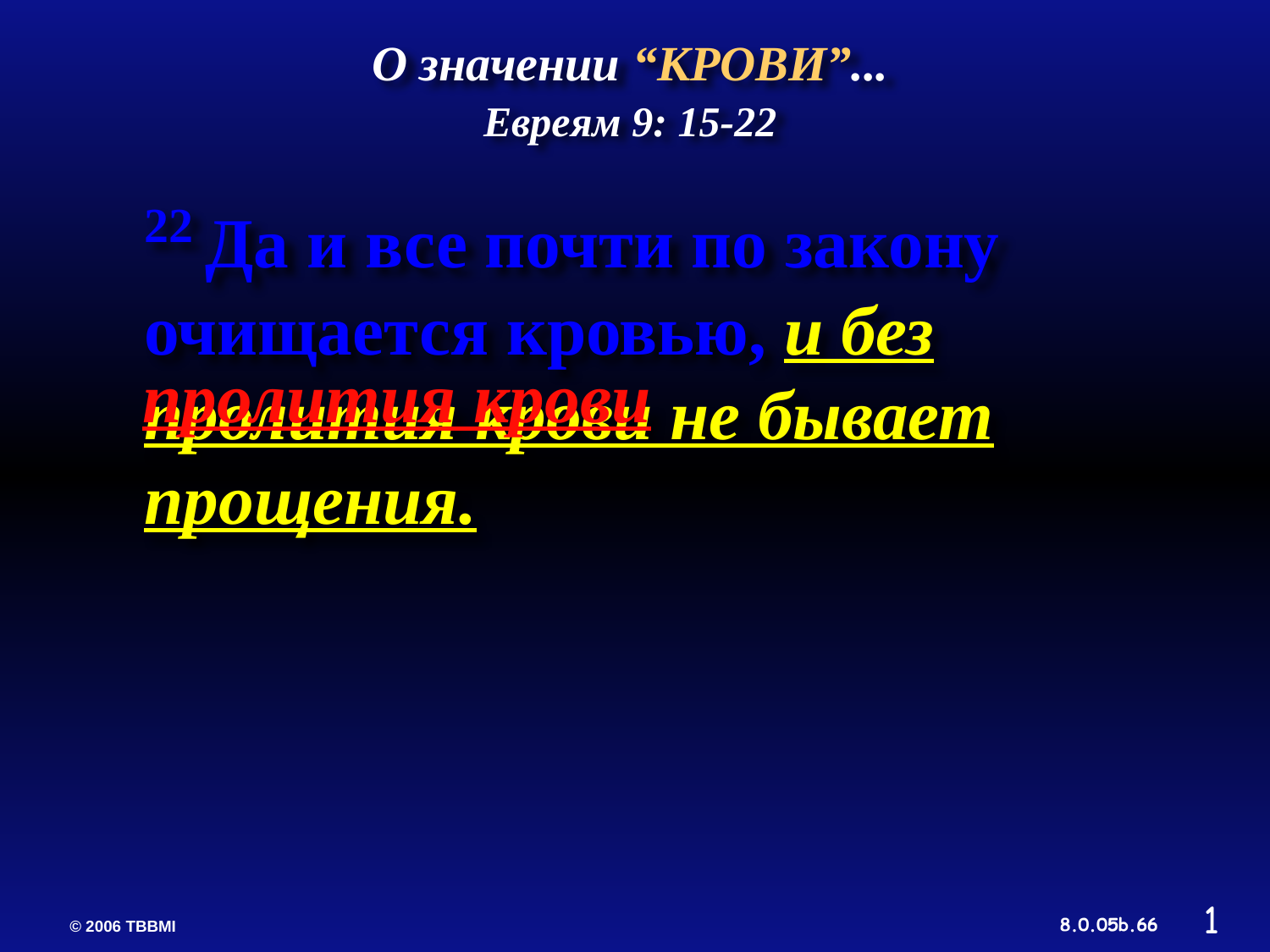

О значении “КРОВИ”...
Евреям 9: 15-22
22 Да и все почти по закону очищается кровью, и без пролития крови не бывает прощения.
пролития крови
1

66